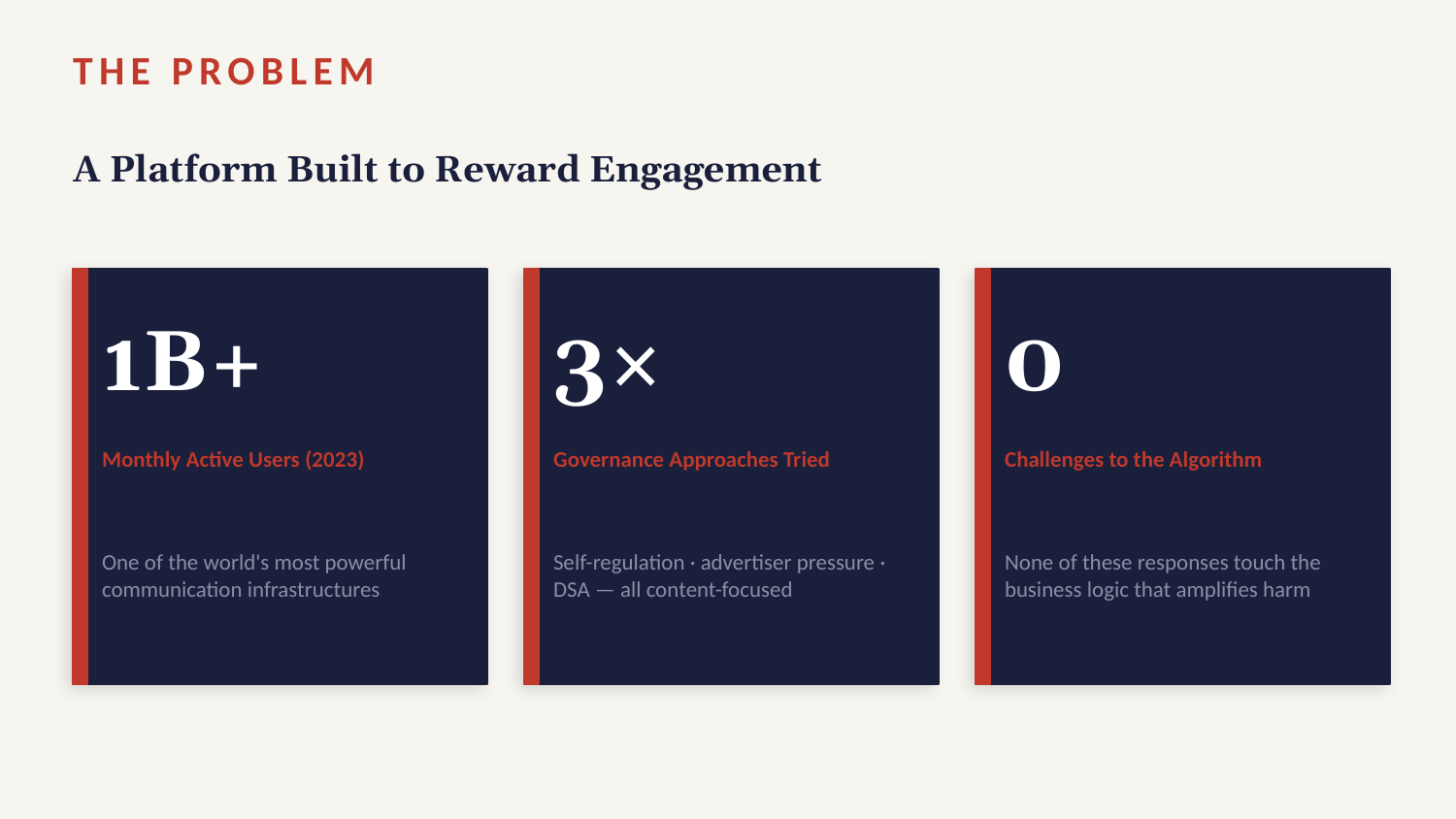

THE PROBLEM
A Platform Built to Reward Engagement

1B+
3×
0
Monthly Active Users (2023)
Governance Approaches Tried
Challenges to the Algorithm
One of the world's most powerful communication infrastructures
Self-regulation · advertiser pressure · DSA — all content-focused
None of these responses touch the business logic that amplifies harm